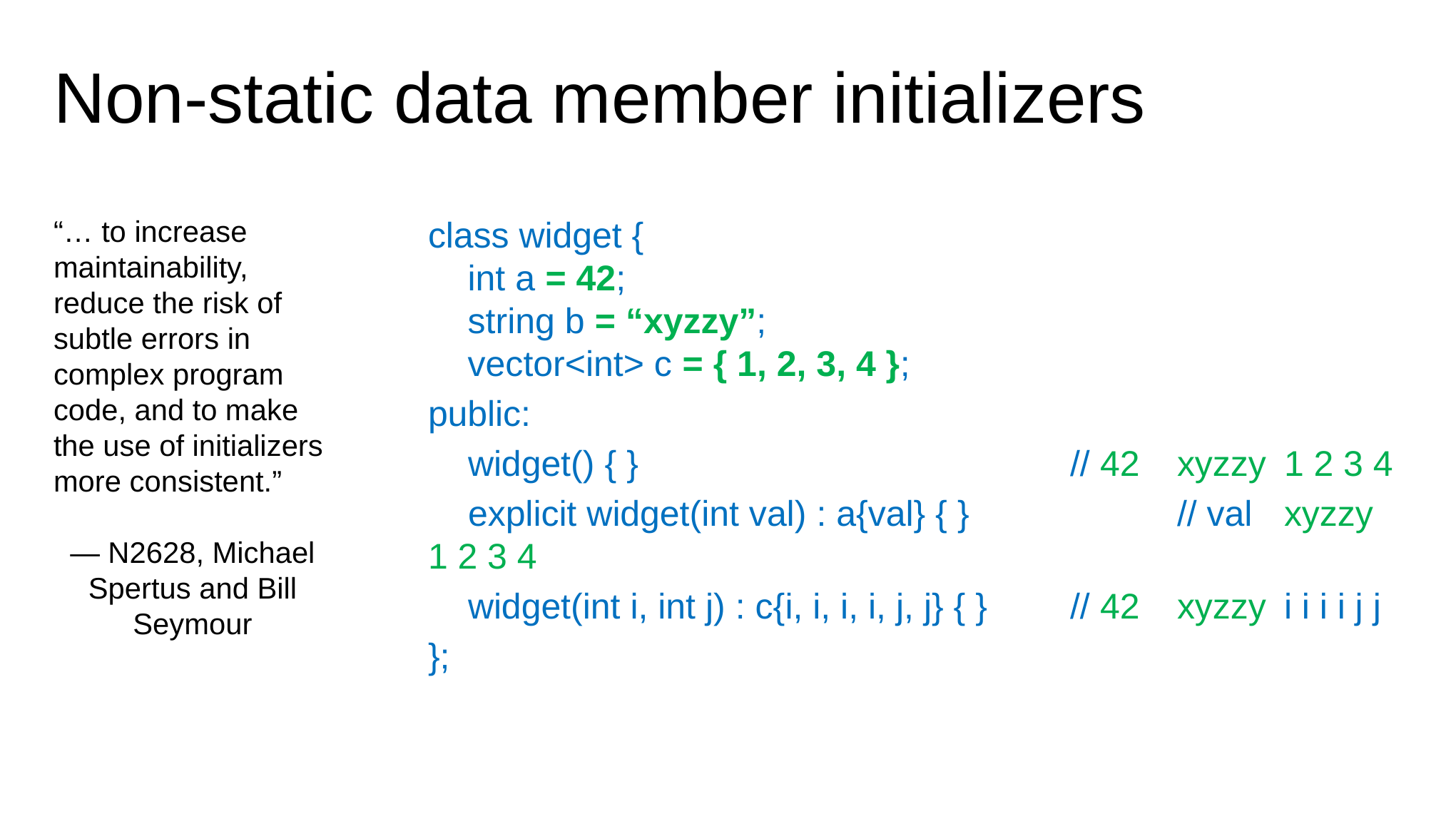

# Non-static data member initializers
“… to increase maintainability, reduce the risk of subtle errors in complex program code, and to make the use of initializers more consistent.”

— N2628, Michael Spertus and Bill Seymour
class widget {
    int a = 42;
    string b = “xyzzy”;
    vector<int> c = { 1, 2, 3, 4 };
public:
    widget() { }  				// 42	xyzzy	1 2 3 4
    explicit widget(int val) : a{val} { }		// val	xyzzy	1 2 3 4
    widget(int i, int j) : c{i, i, i, i, j, j} { }	// 42	xyzzy	i i i i j j
};